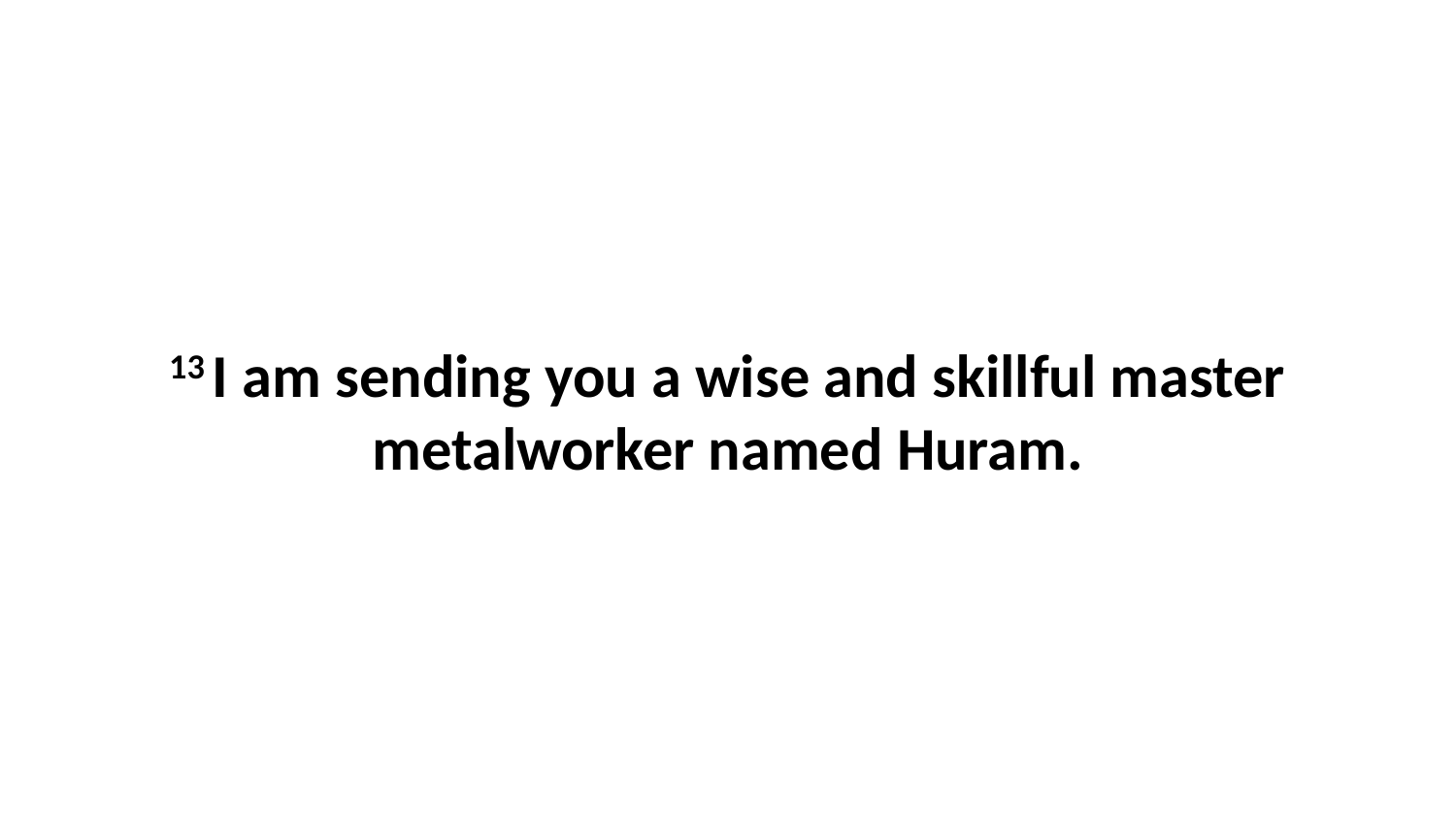

13 I am sending you a wise and skillful master metalworker named Huram.